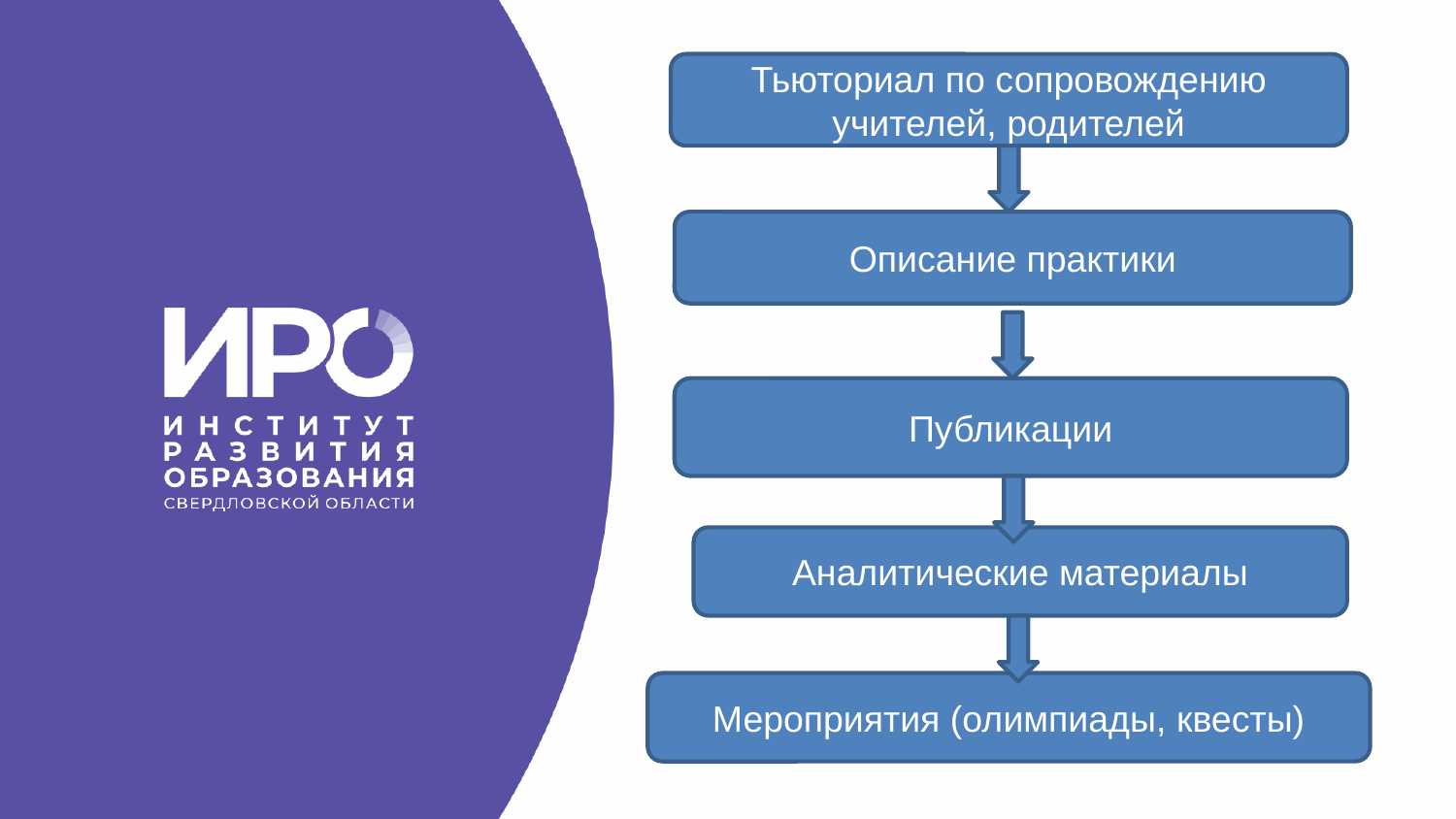

Тьюториал по сопровождению учителей, родителей

Описание практики

Публикации

Аналитические материалы

Мероприятия (олимпиады, квесты)